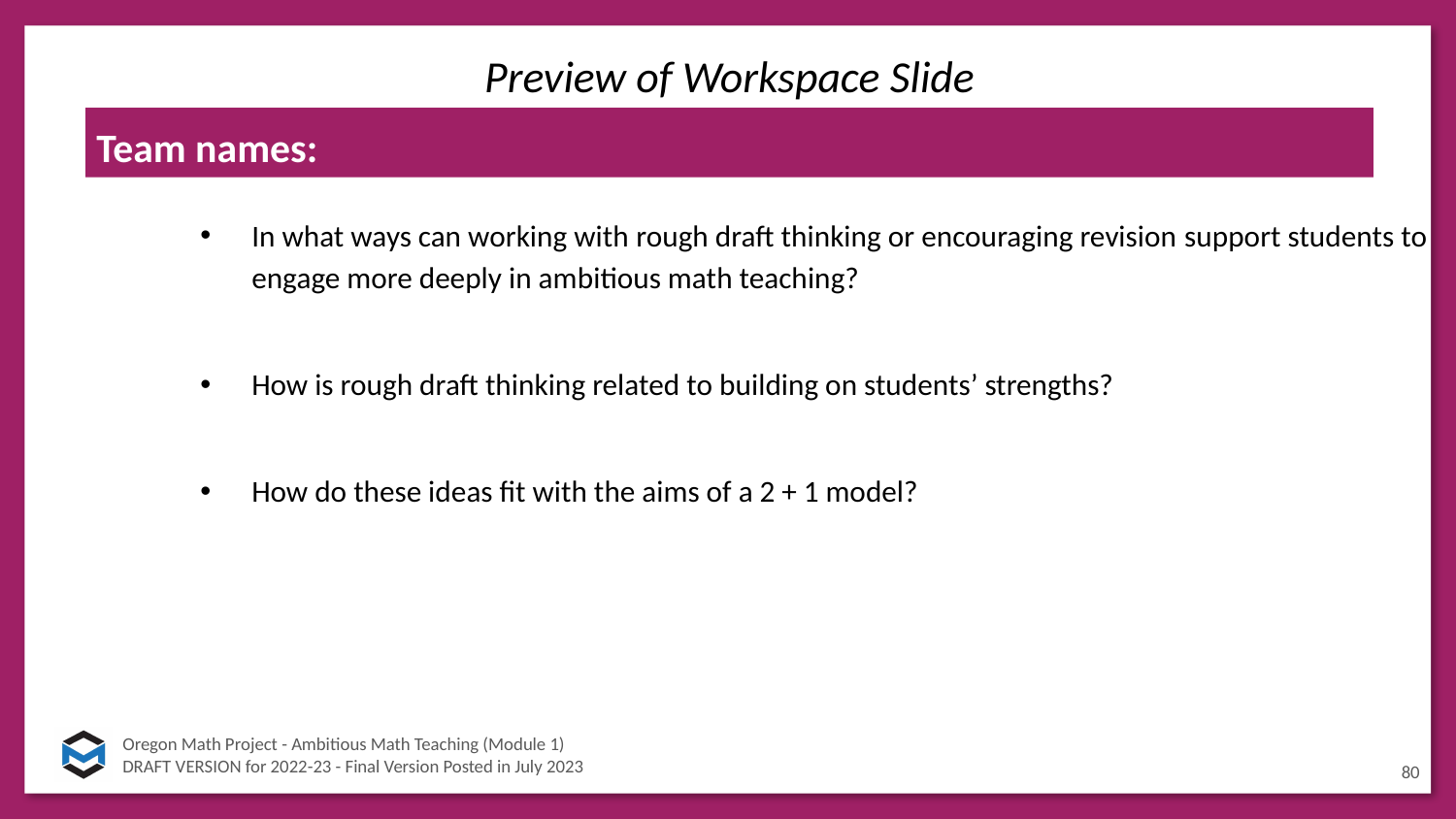

# Preview of Workspace Slide
Team names:
In what ways can working with rough draft thinking or encouraging revision support students to engage more deeply in ambitious math teaching?

How is rough draft thinking related to building on students’ strengths?

How do these ideas fit with the aims of a 2 + 1 model?

80